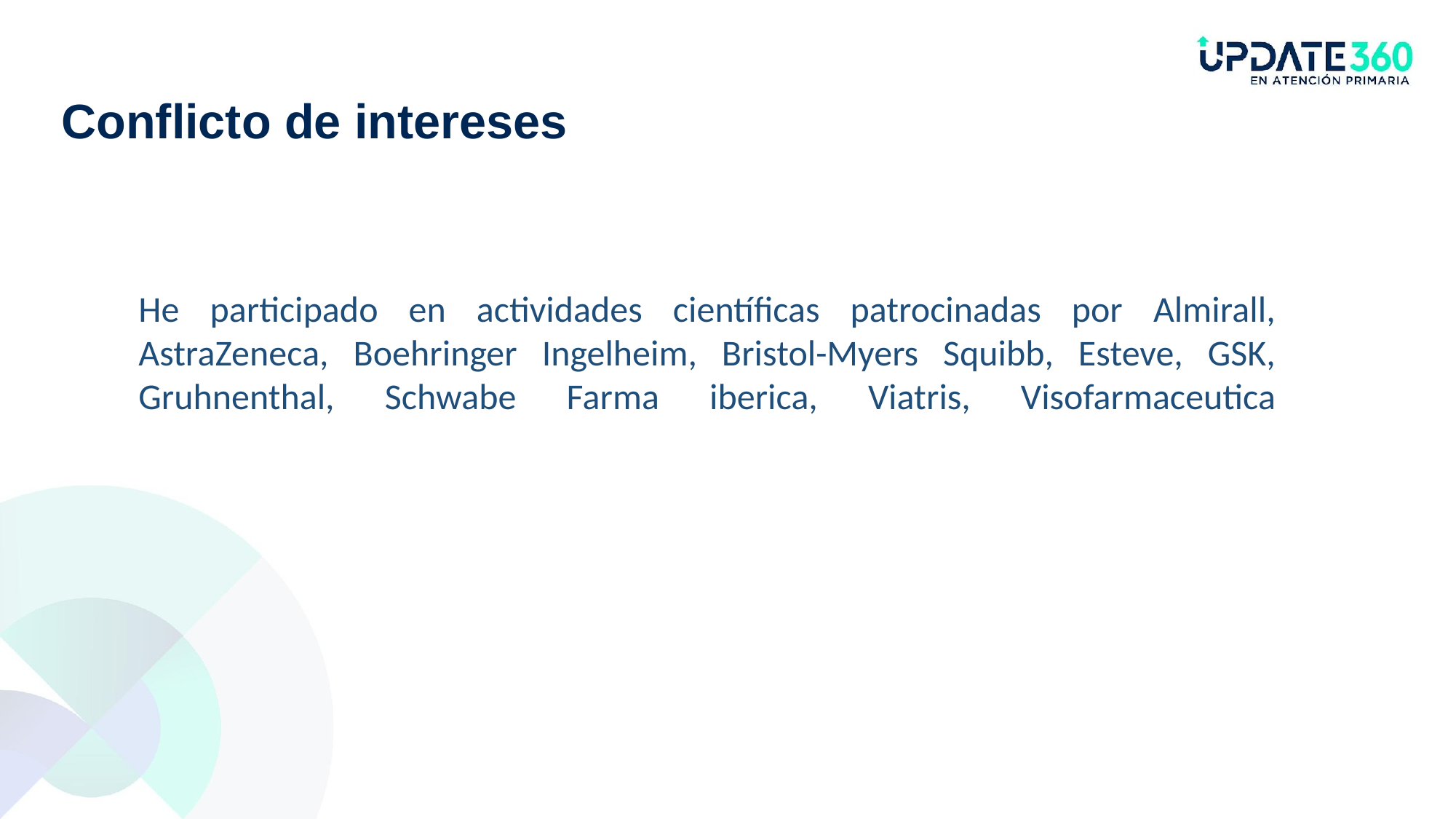

# Conflicto de intereses
He participado en actividades científicas patrocinadas por Almirall, AstraZeneca, Boehringer Ingelheim, Bristol-Myers Squibb, Esteve, GSK, Gruhnenthal, Schwabe Farma iberica, Viatris, Visofarmaceutica